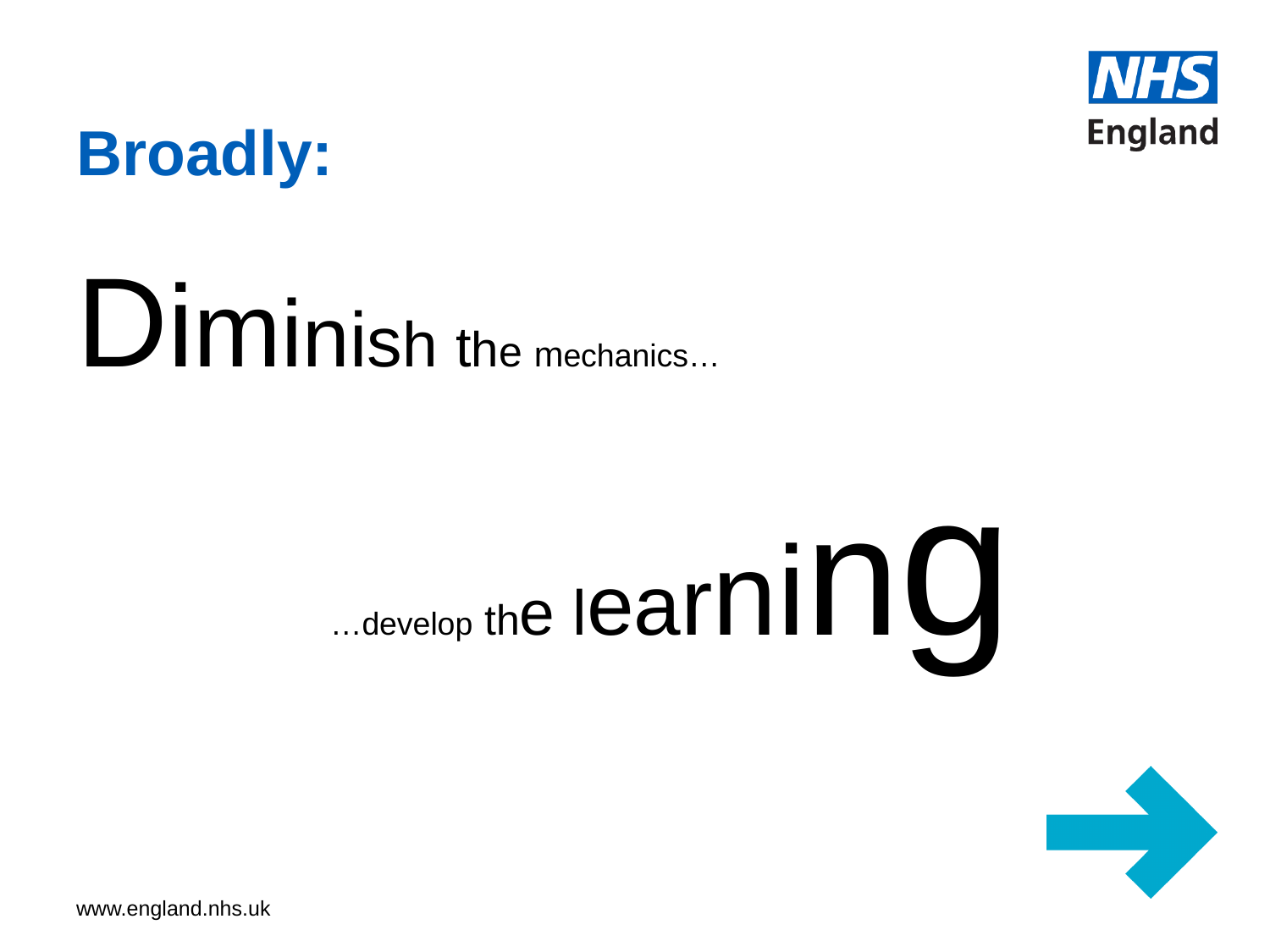

# Broadly:
Diminish the mechanics…
…develop the learning